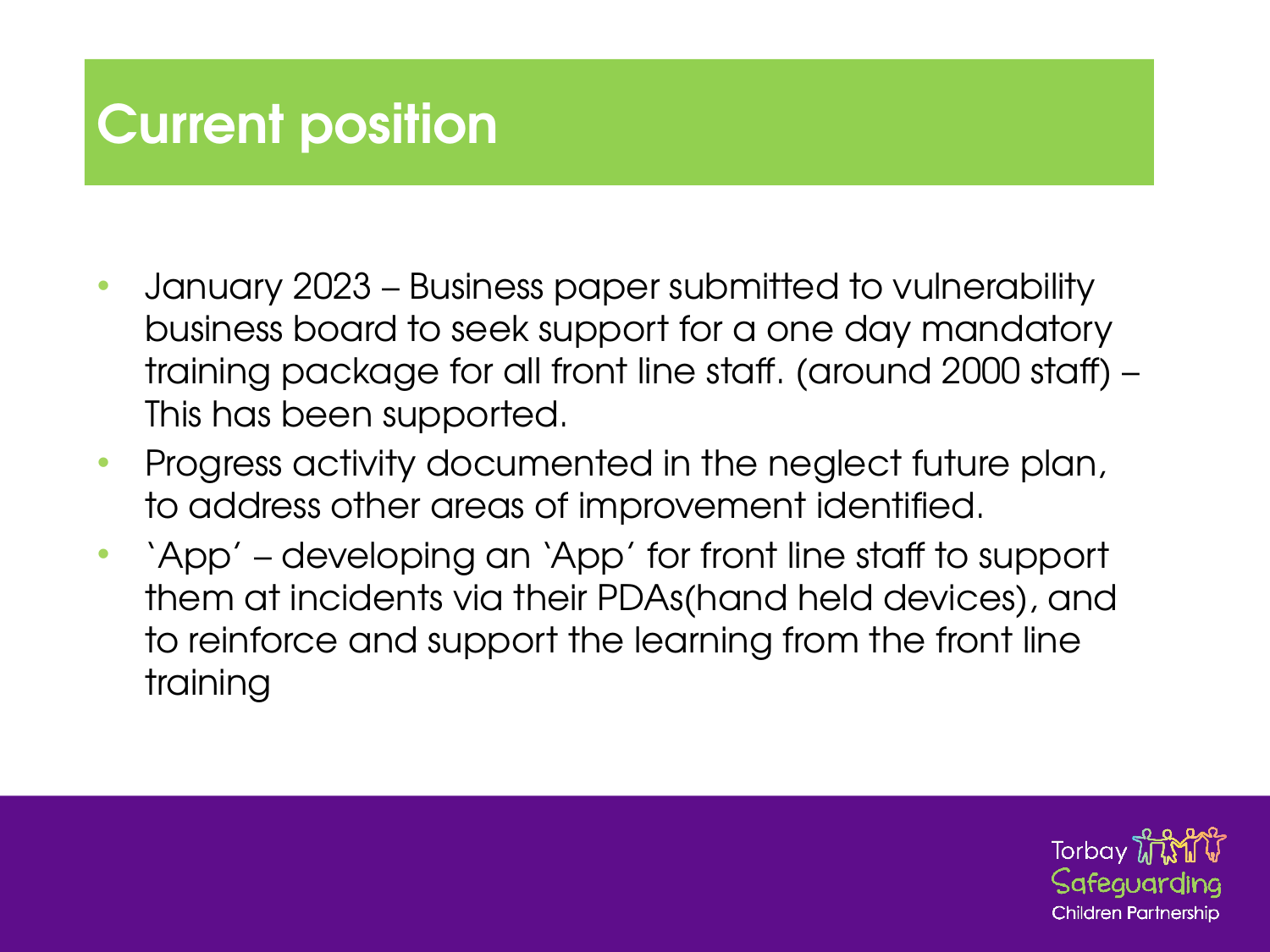

# Current position
January 2023 – Business paper submitted to vulnerability business board to seek support for a one day mandatory training package for all front line staff. (around 2000 staff) – This has been supported.
Progress activity documented in the neglect future plan, to address other areas of improvement identified.
‘App’ – developing an ‘App’ for front line staff to support them at incidents via their PDAs(hand held devices), and to reinforce and support the learning from the front line training